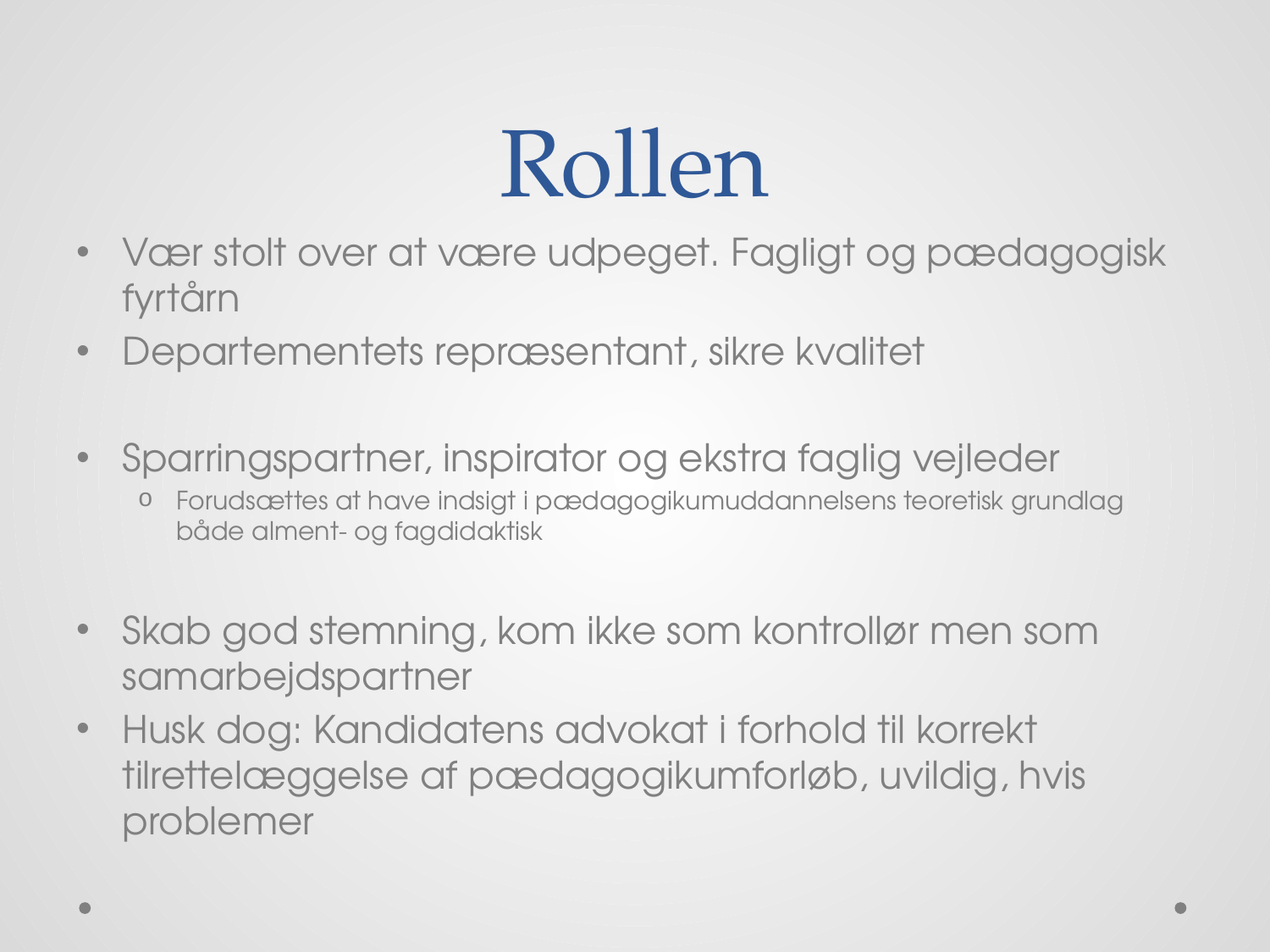

# Rollen
Vær stolt over at være udpeget. Fagligt og pædagogisk fyrtårn
Departementets repræsentant, sikre kvalitet

Sparringspartner, inspirator og ekstra faglig vejleder
Forudsættes at have indsigt i pædagogikumuddannelsens teoretisk grundlag både alment- og fagdidaktisk

Skab god stemning, kom ikke som kontrollør men som samarbejdspartner
Husk dog: Kandidatens advokat i forhold til korrekt tilrettelæggelse af pædagogikumforløb, uvildig, hvis problemer